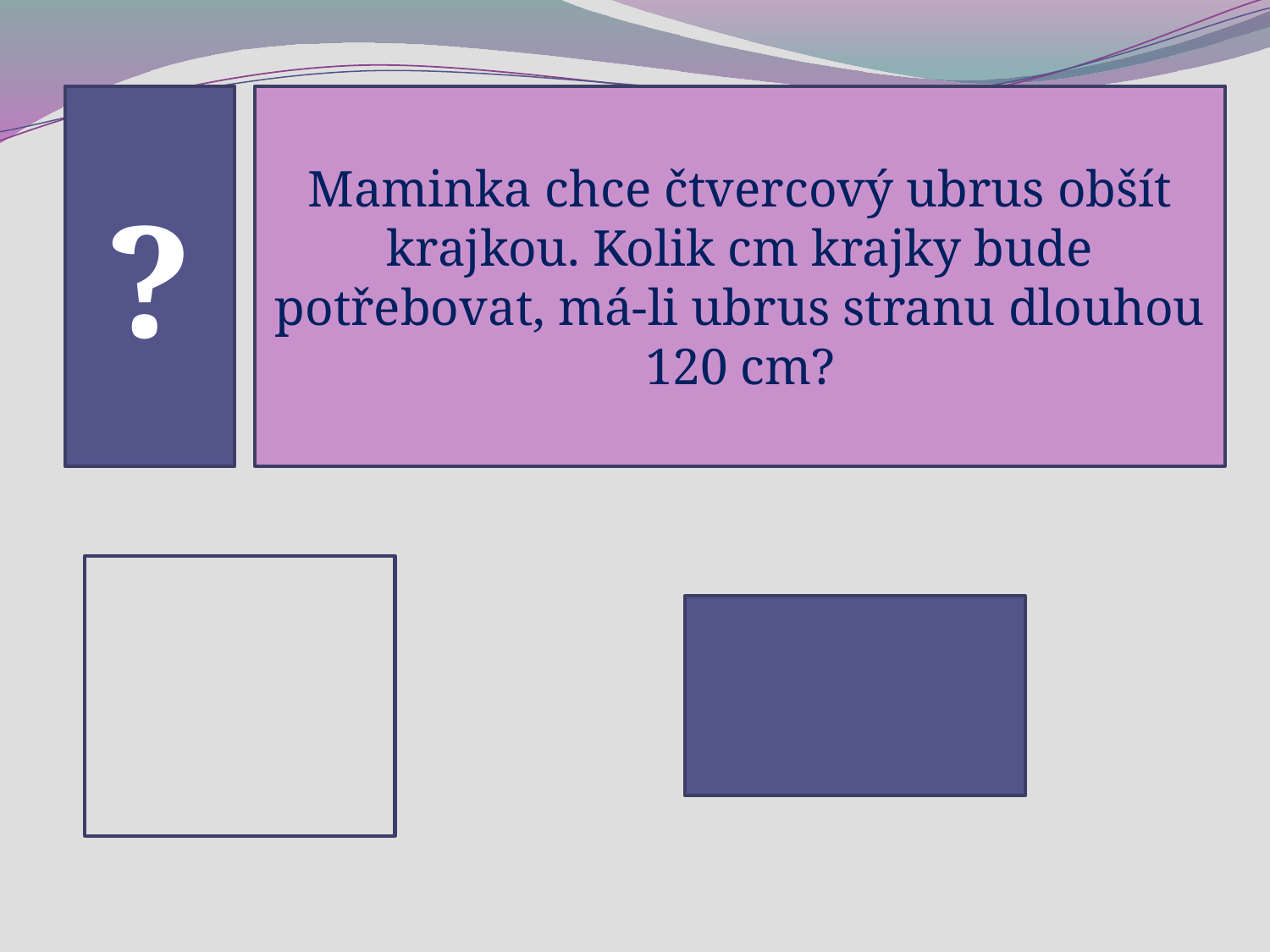

?
Maminka chce čtvercový ubrus obšít krajkou. Kolik cm krajky bude potřebovat, má-li ubrus stranu dlouhou 120 cm?

480 cm